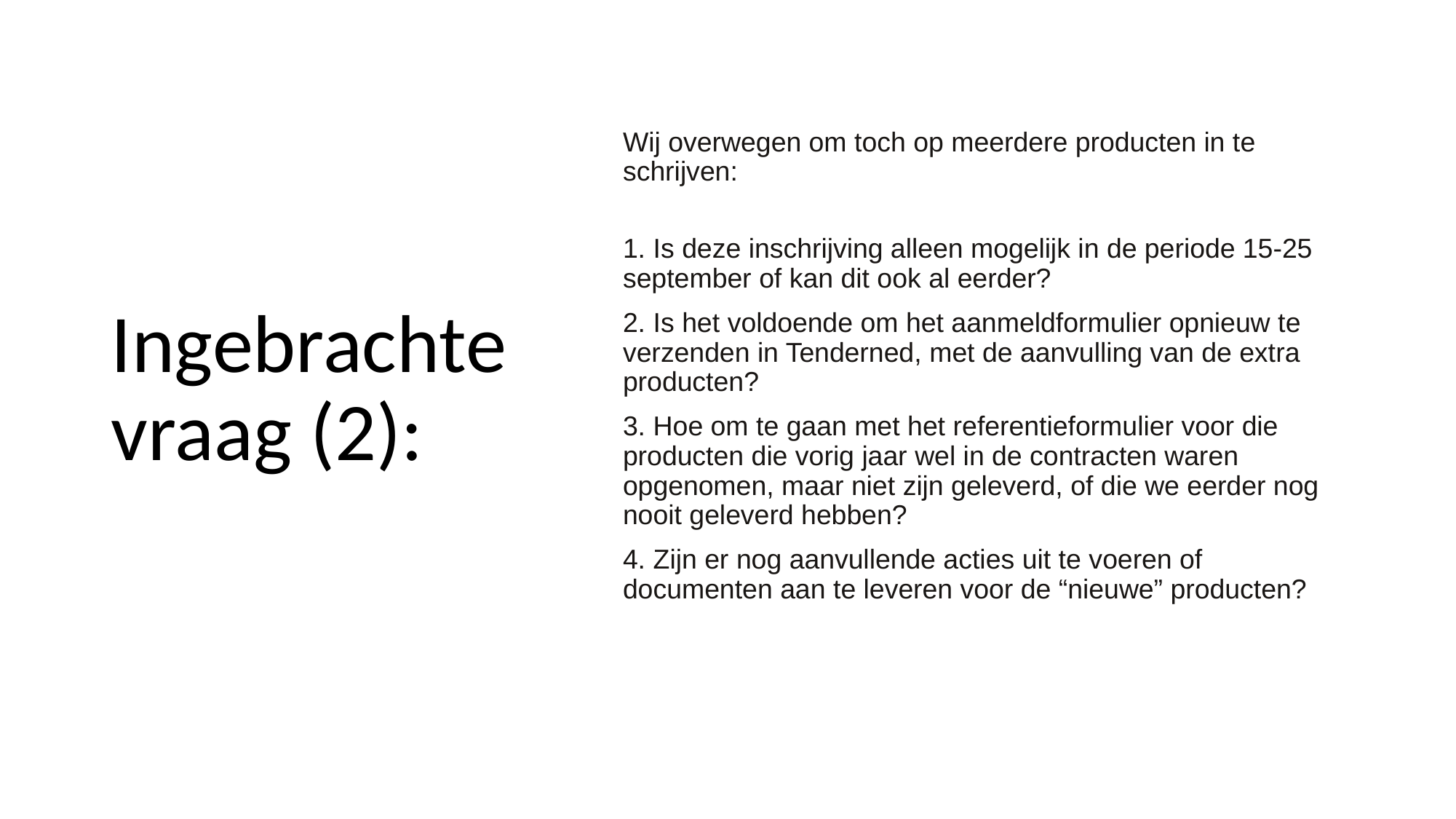

# Ingebrachte vraag (2):
Wij overwegen om toch op meerdere producten in te schrijven:
1. Is deze inschrijving alleen mogelijk in de periode 15-25 september of kan dit ook al eerder?
2. Is het voldoende om het aanmeldformulier opnieuw te verzenden in Tenderned, met de aanvulling van de extra producten?
3. Hoe om te gaan met het referentieformulier voor die producten die vorig jaar wel in de contracten waren opgenomen, maar niet zijn geleverd, of die we eerder nog nooit geleverd hebben?
4. Zijn er nog aanvullende acties uit te voeren of documenten aan te leveren voor de “nieuwe” producten?